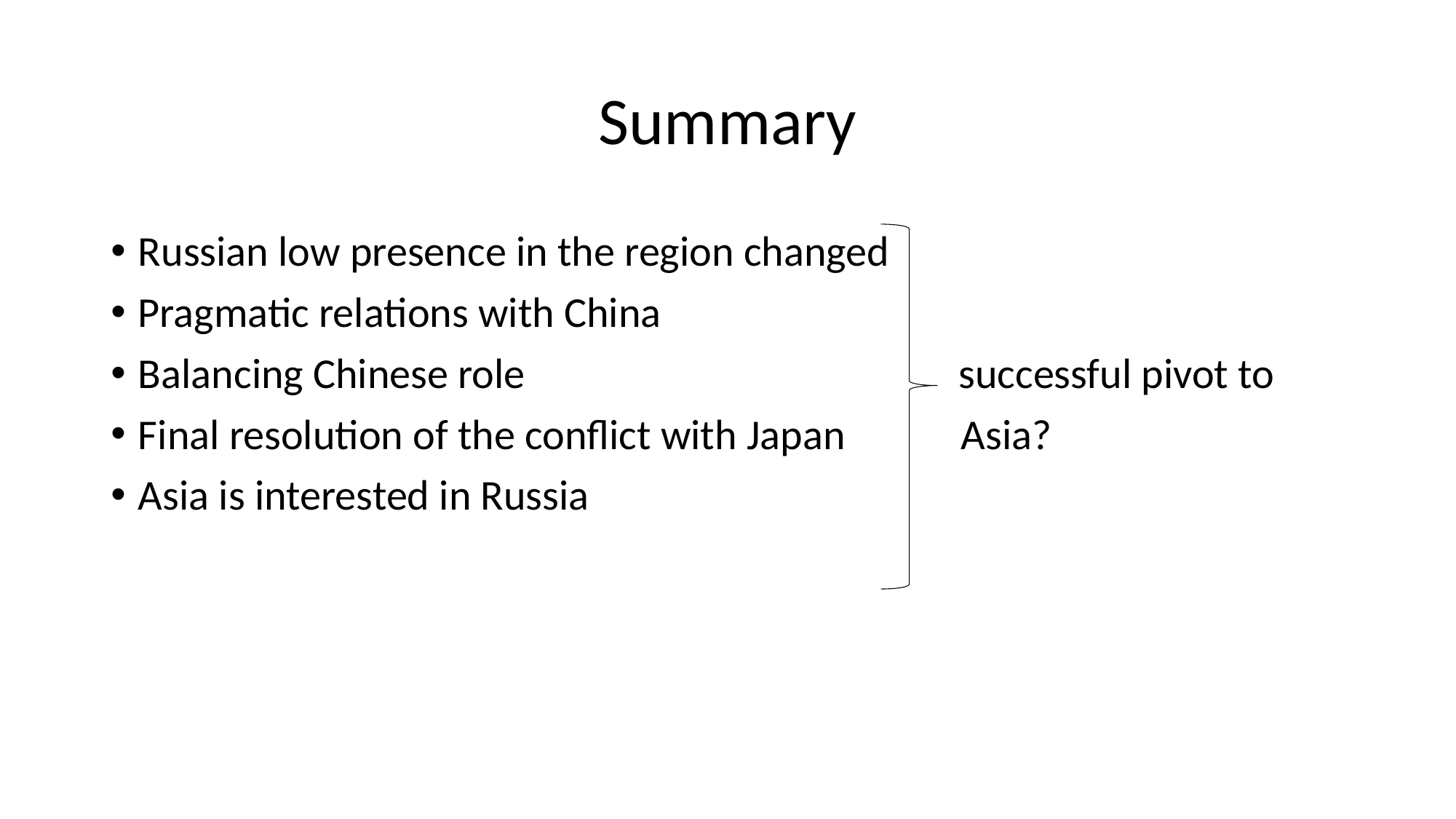

# Summary

Russian low presence in the region changed
Pragmatic relations with China
Balancing Chinese role                                             successful pivot to
Final resolution of the conflict with Japan            Asia?
Asia is interested in Russia